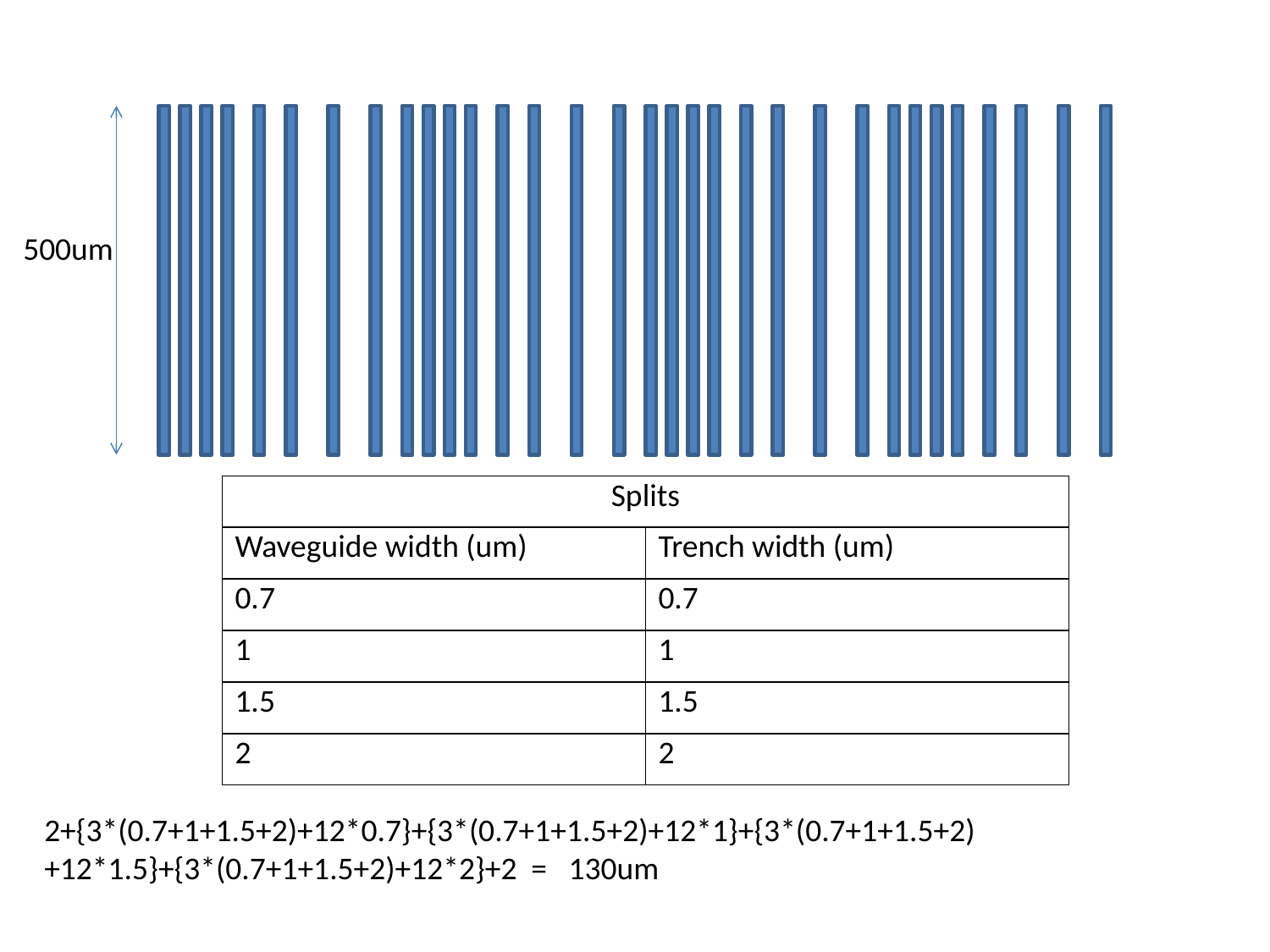

500um
| Splits |  |
| --- | --- |
| Waveguide width (um) | Trench width (um) |
| 0.7 | 0.7 |
| 1 | 1 |
| 1.5 | 1.5 |
| 2 | 2 |
2+{3*(0.7+1+1.5+2)+12*0.7}+{3*(0.7+1+1.5+2)+12*1}+{3*(0.7+1+1.5+2)+12*1.5}+{3*(0.7+1+1.5+2)+12*2}+2  =   130um